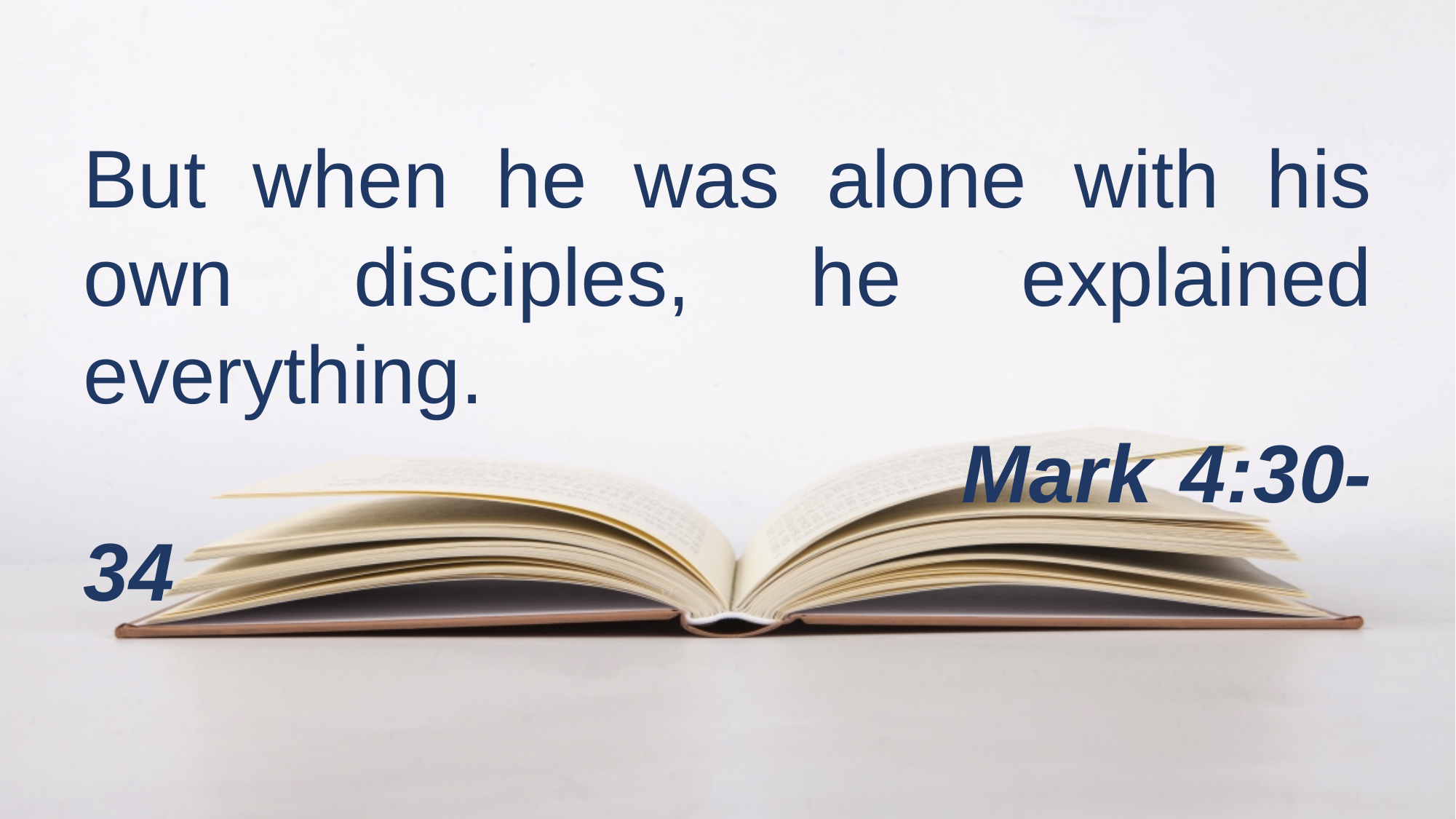

But when he was alone with his own disciples, he explained everything.
							    Mark 4:30-34